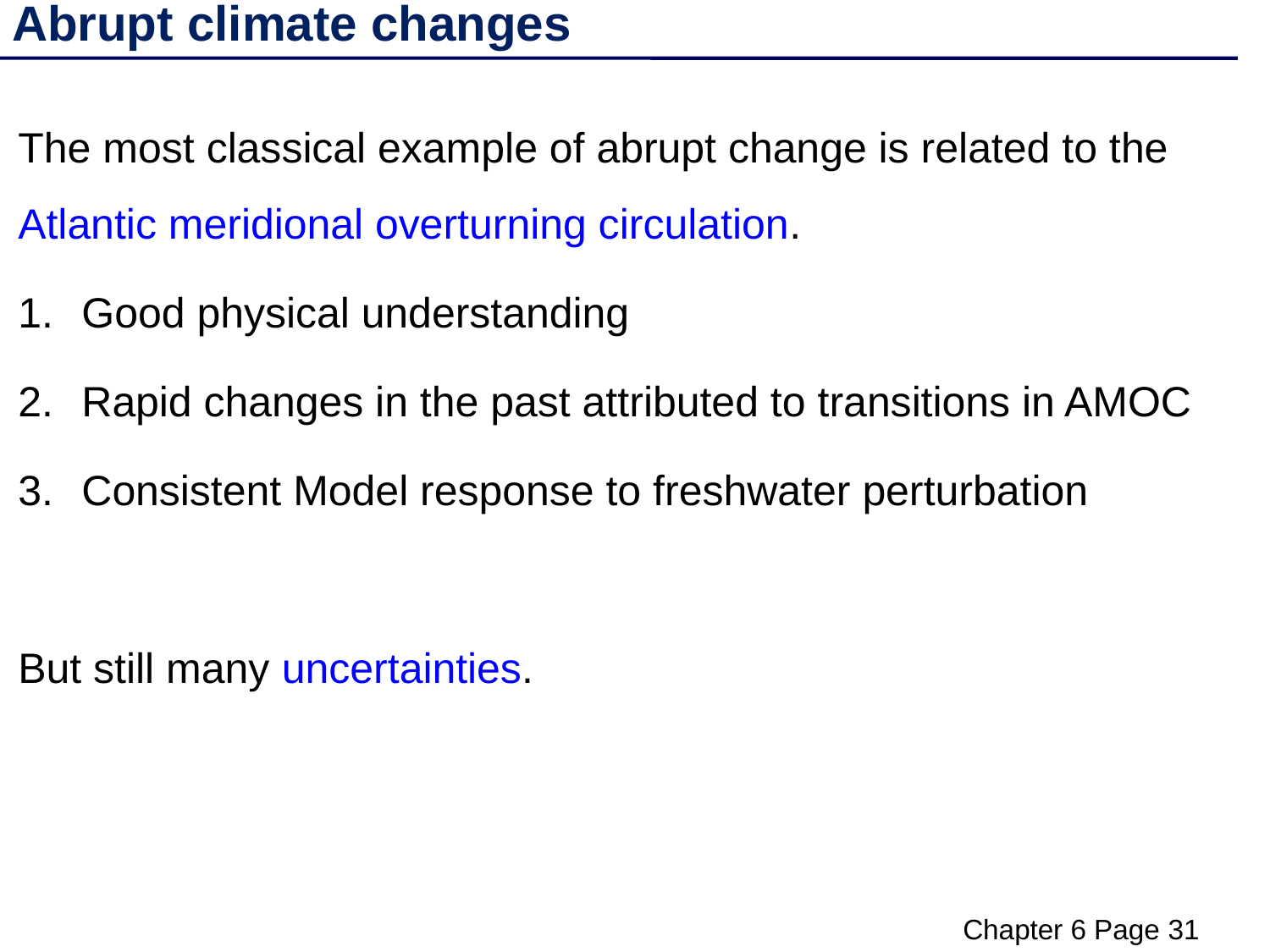

Abrupt climate changes

The most classical example of abrupt change is related to the Atlantic meridional overturning circulation.
Good physical understanding
Rapid changes in the past attributed to transitions in AMOC
Consistent Model response to freshwater perturbation

But still many uncertainties.
Chapter 6 Page 31